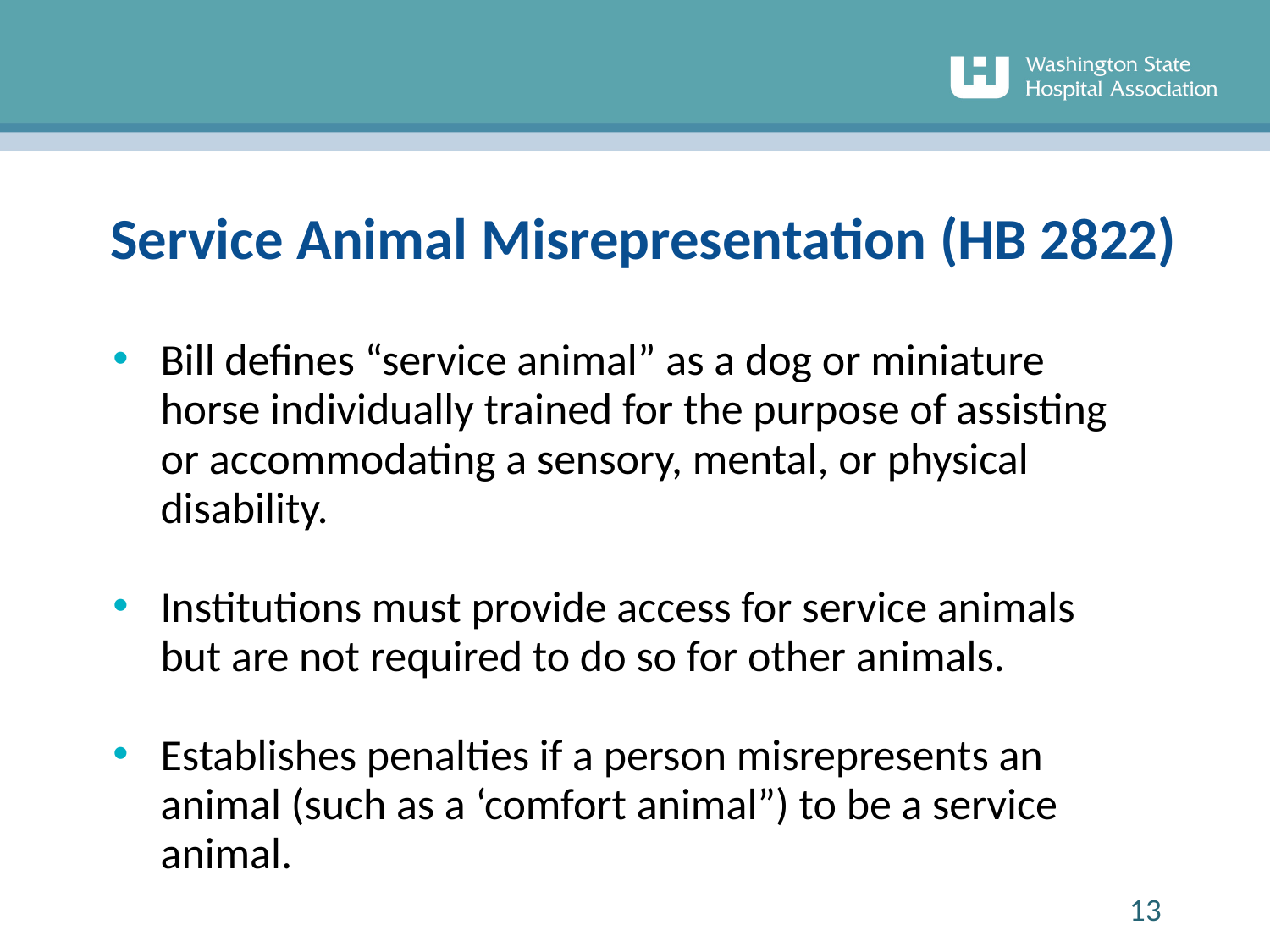

# Service Animal Misrepresentation (HB 2822)

Bill defines “service animal” as a dog or miniature horse individually trained for the purpose of assisting or accommodating a sensory, mental, or physical disability.

Institutions must provide access for service animals but are not required to do so for other animals.

Establishes penalties if a person misrepresents an animal (such as a ‘comfort animal”) to be a service animal.
13